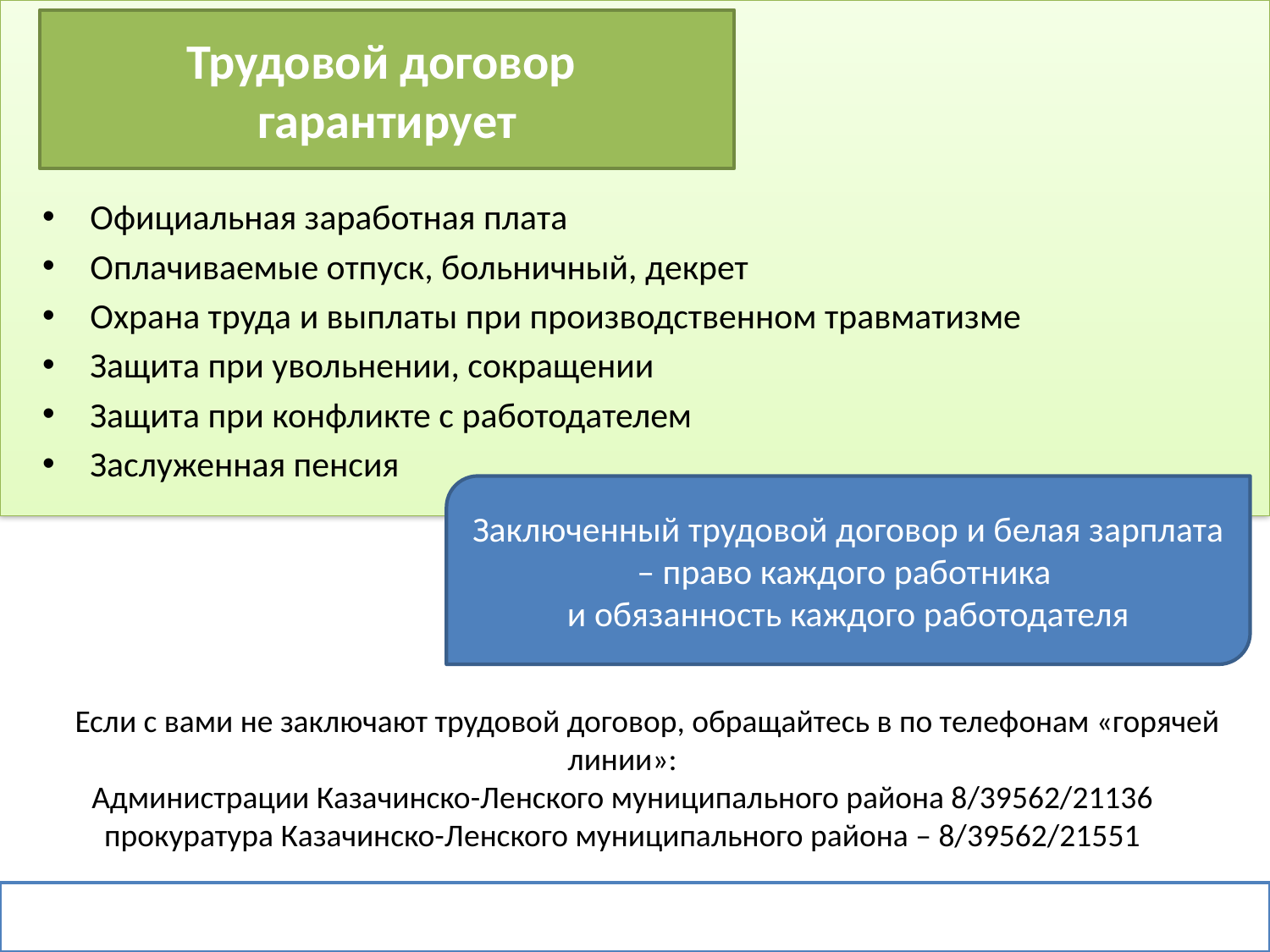

Трудовой договор
гарантирует
Официальная заработная плата
Оплачиваемые отпуск, больничный, декрет
Охрана труда и выплаты при производственном травматизме
Защита при увольнении, сокращении
Защита при конфликте с работодателем
Заслуженная пенсия
Заключенный трудовой договор и белая зарплата – право каждого работника
и обязанность каждого работодателя
       Если с вами не заключают трудовой договор, обращайтесь в по телефонам «горячей линии»:
Администрации Казачинско-Ленского муниципального района 8/39562/21136
прокуратура Казачинско-Ленского муниципального района – 8/39562/21551